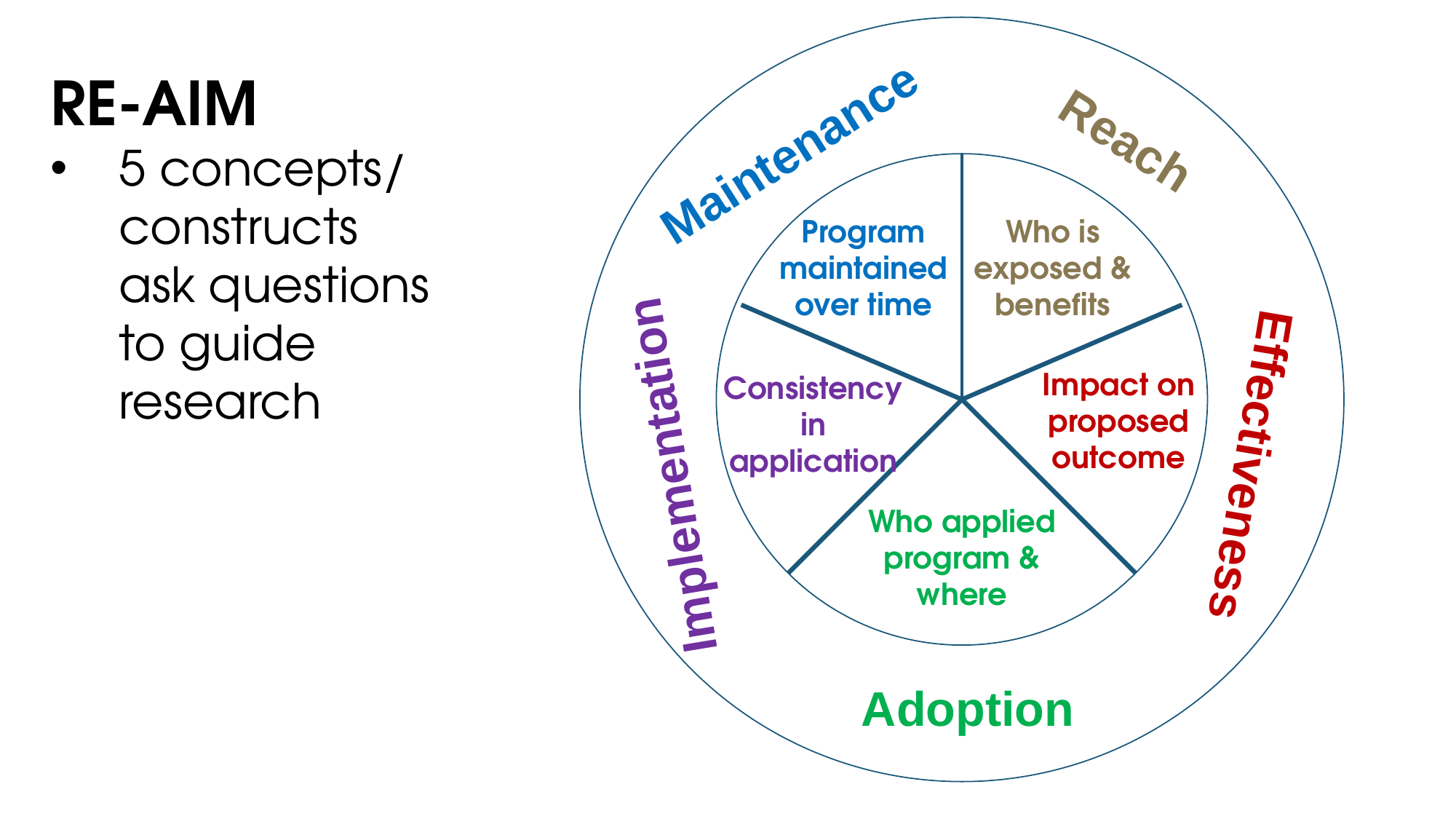

RE-AIM Model Explained

Reach
Maintenance

Program maintained over time
Who is exposed & benefits
Impact on proposed outcome
Consistency in application
Effectiveness
Implementation
Who applied program & where
Adoption
RE-AIM
5 concepts/ constructs ask questions to guide research